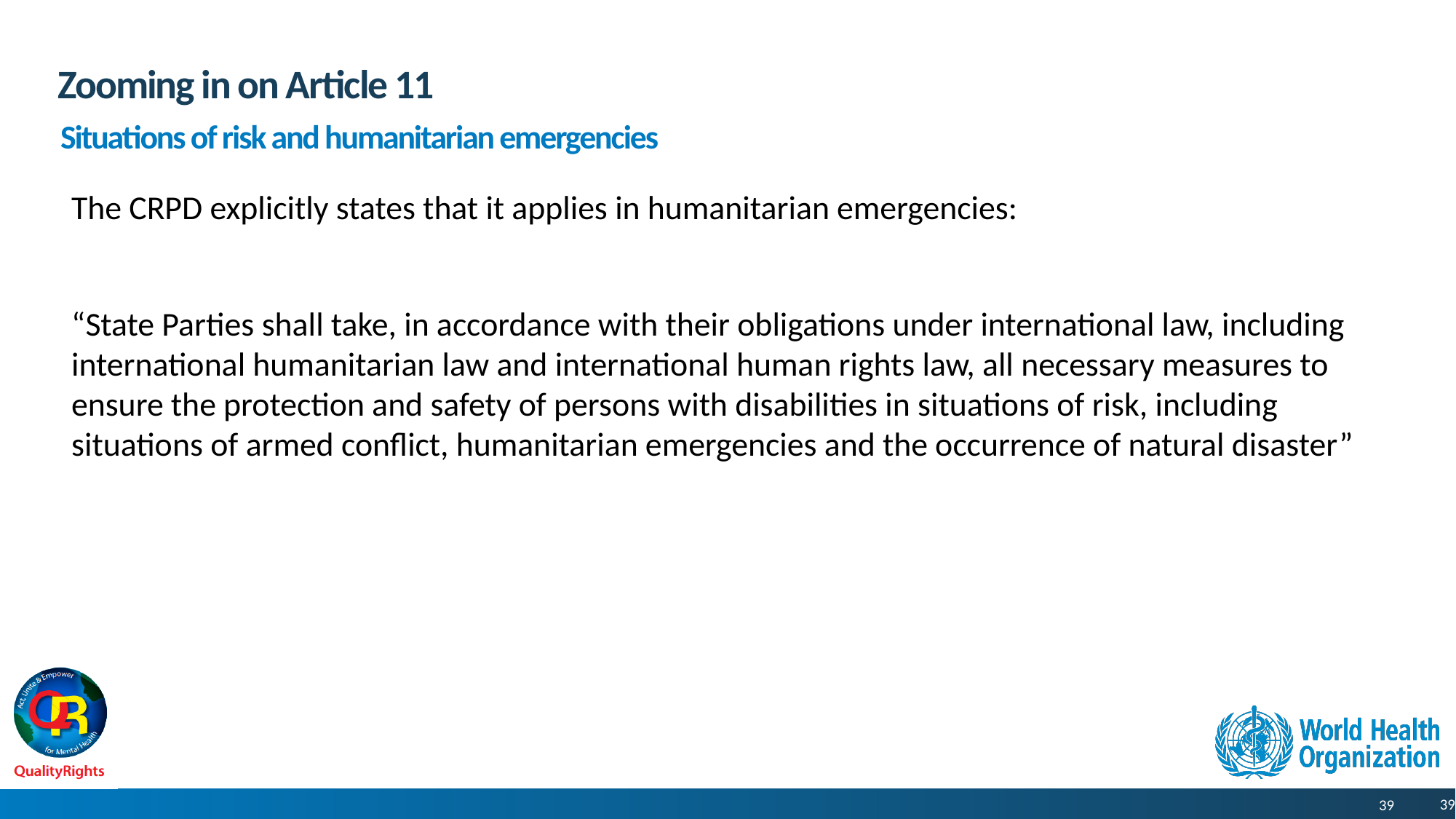

# Zooming in on Article 11
Situations of risk and humanitarian emergencies
The CRPD explicitly states that it applies in humanitarian emergencies:

“State Parties shall take, in accordance with their obligations under international law, including international humanitarian law and international human rights law, all necessary measures to ensure the protection and safety of persons with disabilities in situations of risk, including situations of armed conflict, humanitarian emergencies and the occurrence of natural disaster”

39